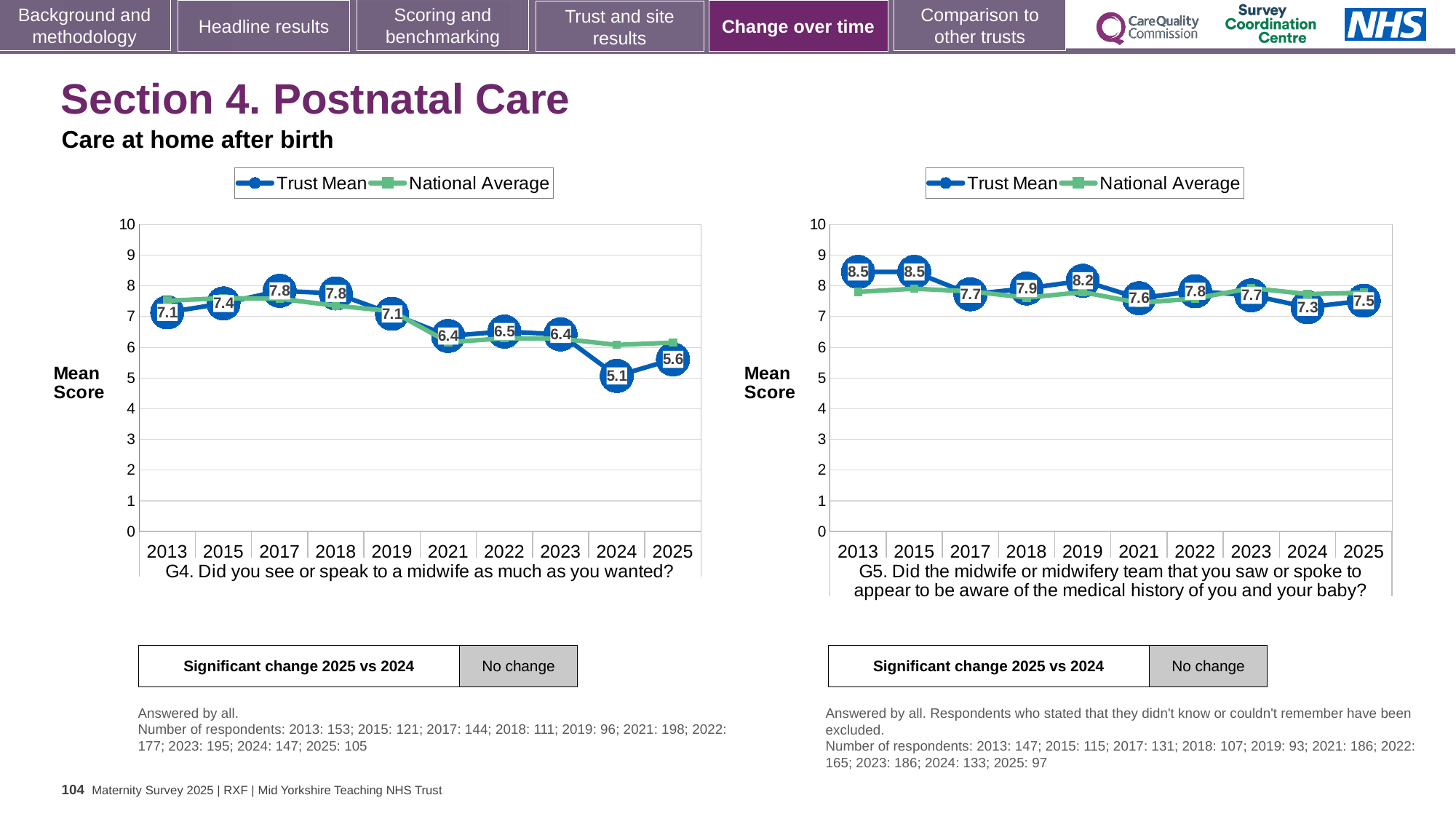

# Section 4. Postnatal Care
Care at home after birth

### Chart

| Category | Trust Mean | National Average |
|---|---|---|
| 2013 | 7.137144838268632 | 7.515580972333314 |
| 2015 | 7.428064908173976 | 7.601427912062792 |
| 2017 | 7.838818590140016 | 7.58010620655704 |
| 2018 | 7.752269924667124 | 7.354810064935795 |
| 2019 | 7.090355324218056 | 7.175228924779978 |
| 2021 | 6.369508619304183 | 6.165367048399976 |
| 2022 | 6.512791385617412 | 6.292105891967137 |
| 2023 | 6.420245781705906 | 6.279401313954132 |
| 2024 | 5.06855066781766 | 6.07845289652032 |
| 2025 | 5.607508421048815 | 6.153022507697577 |

### Chart

| Category | Trust Mean | National Average |
|---|---|---|
| 2013 | 8.45383705956342 | 7.802225802191623 |
| 2015 | 8.454105469869802 | 7.90743851470243 |
| 2017 | 7.726709345721334 | 7.819789024011434 |
| 2018 | 7.915100681289367 | 7.616704316805158 |
| 2019 | 8.165772249277177 | 7.794212327855689 |
| 2021 | 7.598257839284477 | 7.44762572455776 |
| 2022 | 7.82399256370678 | 7.587248377463092 |
| 2023 | 7.693166448404986 | 7.926276822703995 |
| 2024 | 7.303863602090712 | 7.73212761871569 |
| 2025 | 7.516618211130968 | 7.77733803629453 |
| Significant change 2025 vs 2024 | No change |
| --- | --- |
| Significant change 2025 vs 2024 | No change |
| --- | --- |
Answered by all.
Number of respondents: 2013: 153; 2015: 121; 2017: 144; 2018: 111; 2019: 96; 2021: 198; 2022: 177; 2023: 195; 2024: 147; 2025: 105
Answered by all. Respondents who stated that they didn't know or couldn't remember have been excluded.
Number of respondents: 2013: 147; 2015: 115; 2017: 131; 2018: 107; 2019: 93; 2021: 186; 2022: 165; 2023: 186; 2024: 133; 2025: 97
104